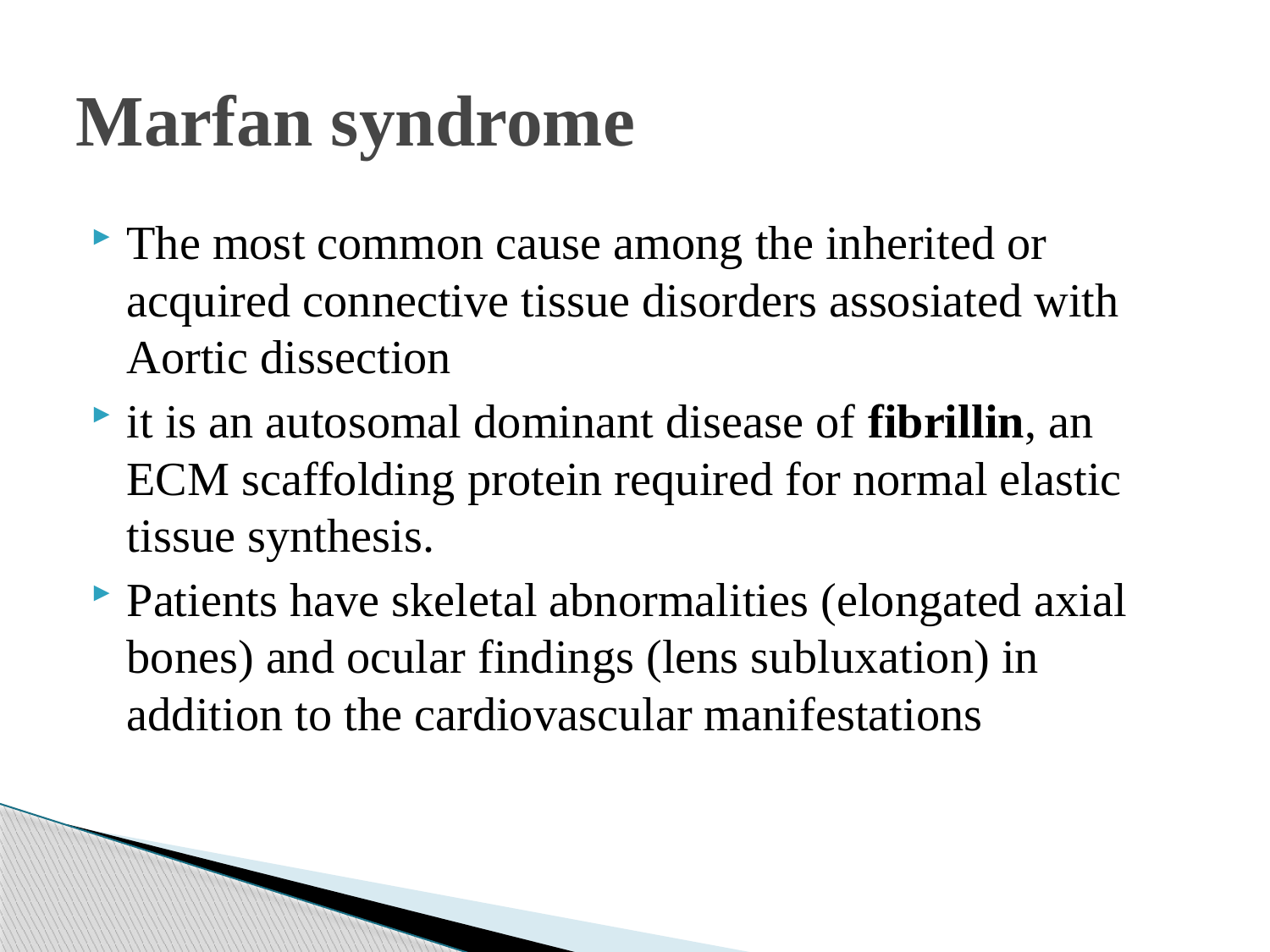

# Marfan syndrome
The most common cause among the inherited or acquired connective tissue disorders assosiated with Aortic dissection
it is an autosomal dominant disease of fibrillin, an ECM scaffolding protein required for normal elastic tissue synthesis.
Patients have skeletal abnormalities (elongated axial bones) and ocular findings (lens subluxation) in addition to the cardiovascular manifestations